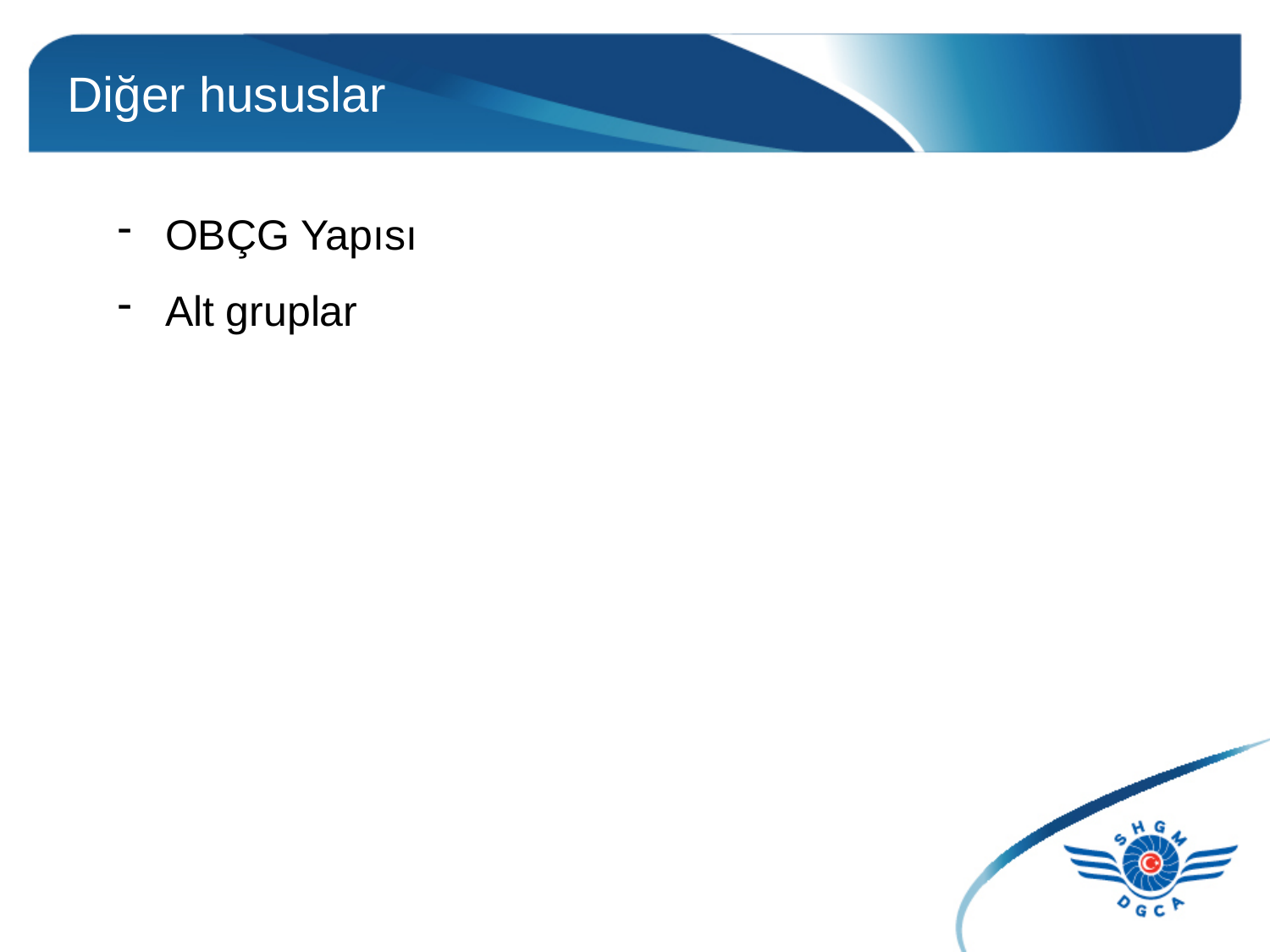

# Diğer hususlar
OBÇG Yapısı
Alt gruplar